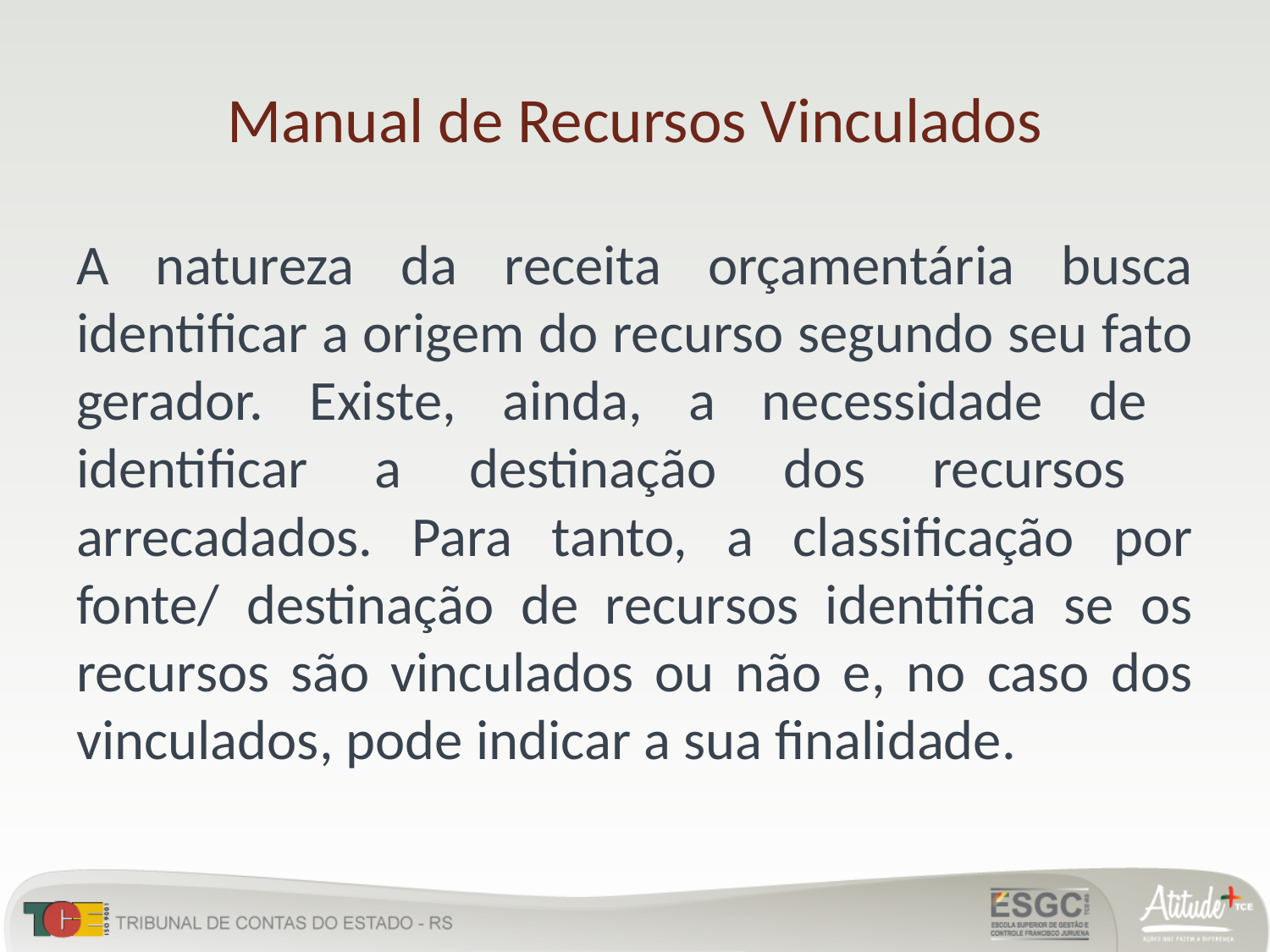

# Manual de Recursos Vinculados
A natureza da receita orçamentária busca identificar a origem do recurso segundo seu fato gerador. Existe, ainda, a necessidade de  identificar a destinação dos recursos  arrecadados. Para tanto, a classificação por fonte/ destinação de recursos identifica se os recursos são vinculados ou não e, no caso dos vinculados, pode indicar a sua finalidade.